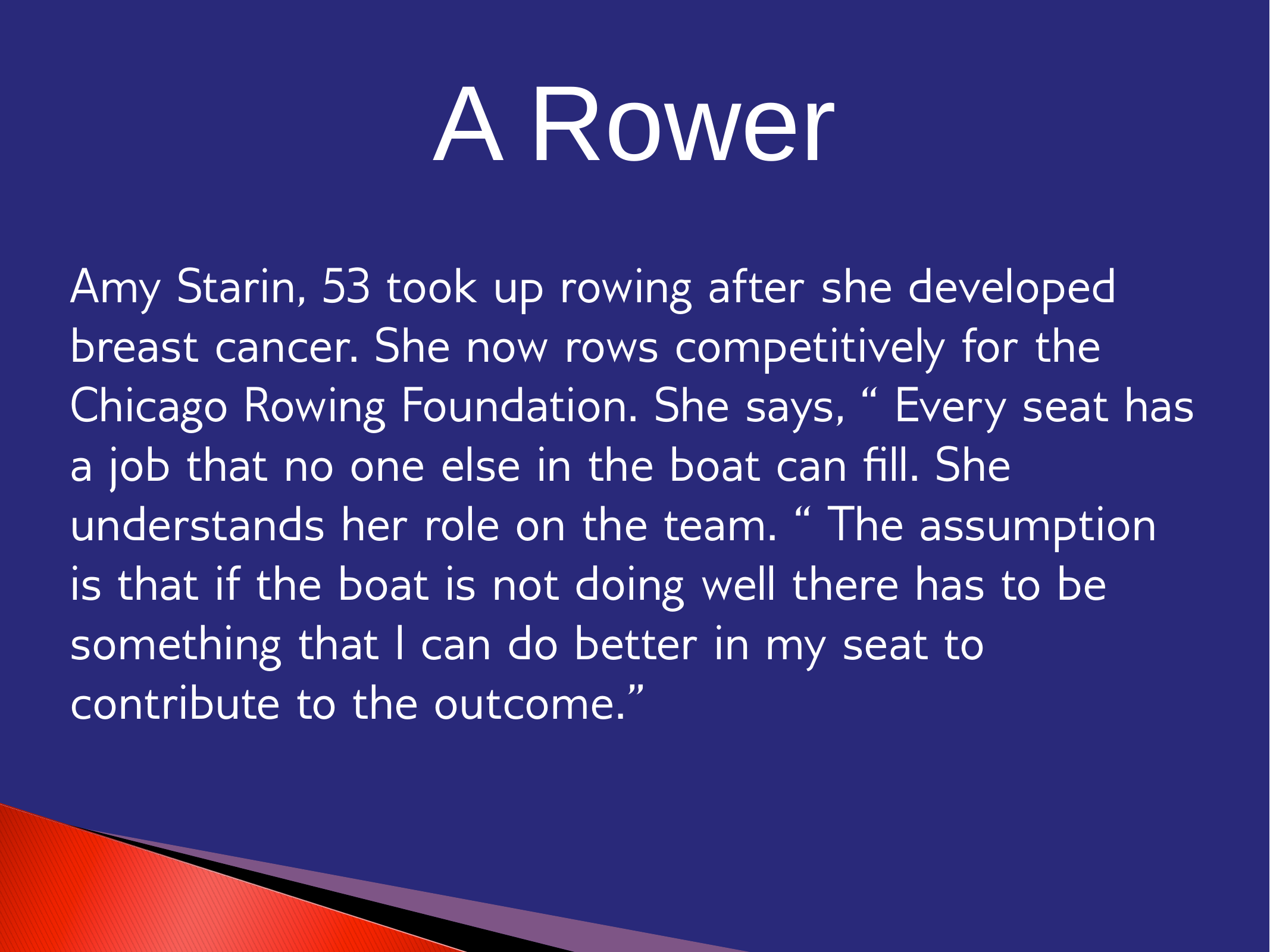

# A Rower

Amy Starin, 53 took up rowing after she developed breast cancer. She now rows competitively for the Chicago Rowing Foundation. She says, “ Every seat has a job that no one else in the boat can fill. She understands her role on the team. “ The assumption is that if the boat is not doing well there has to be something that I can do better in my seat to contribute to the outcome.”